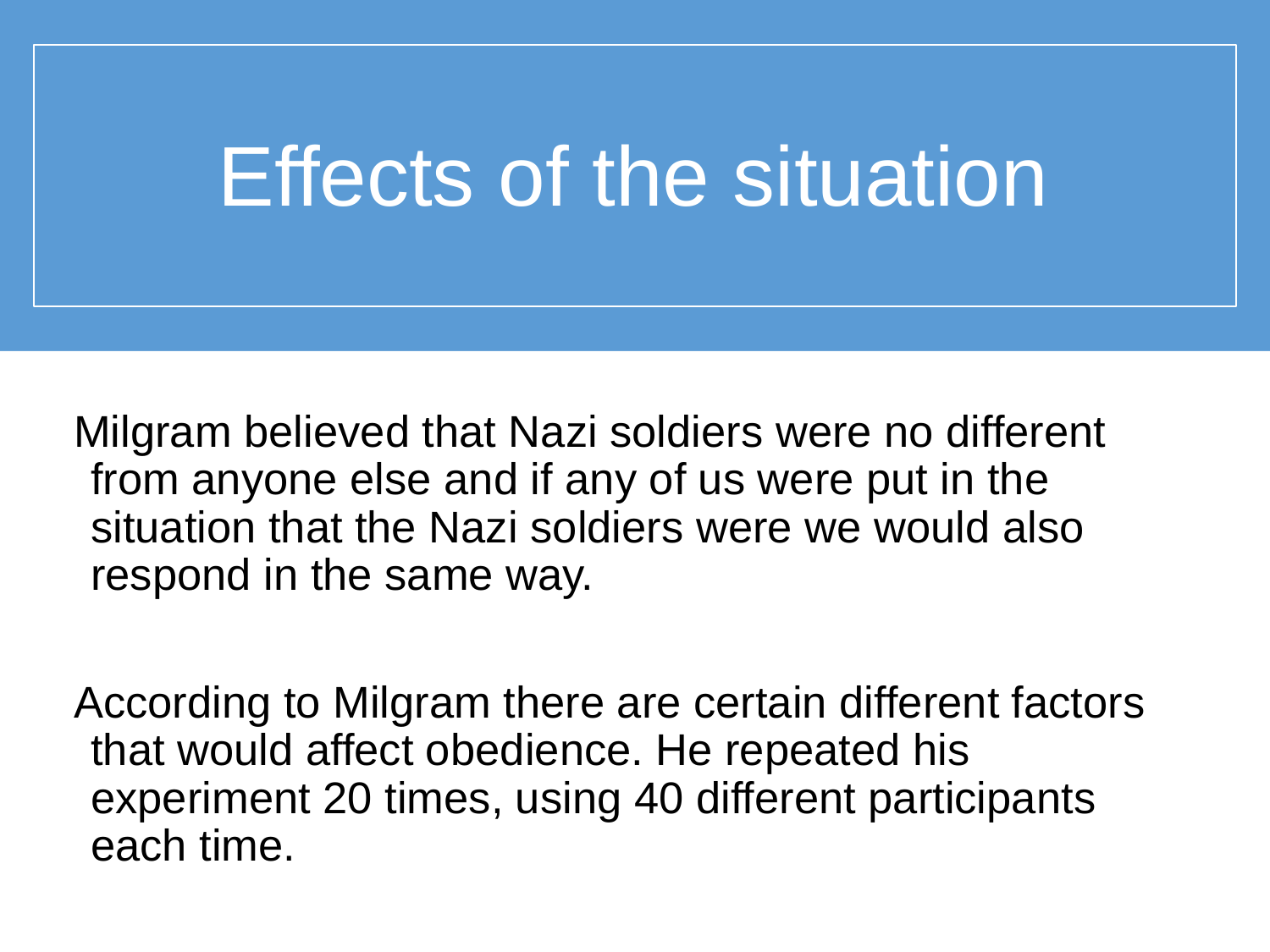

# Effects of the situation

Milgram believed that Nazi soldiers were no different from anyone else and if any of us were put in the situation that the Nazi soldiers were we would also respond in the same way.

According to Milgram there are certain different factors that would affect obedience. He repeated his experiment 20 times, using 40 different participants each time.